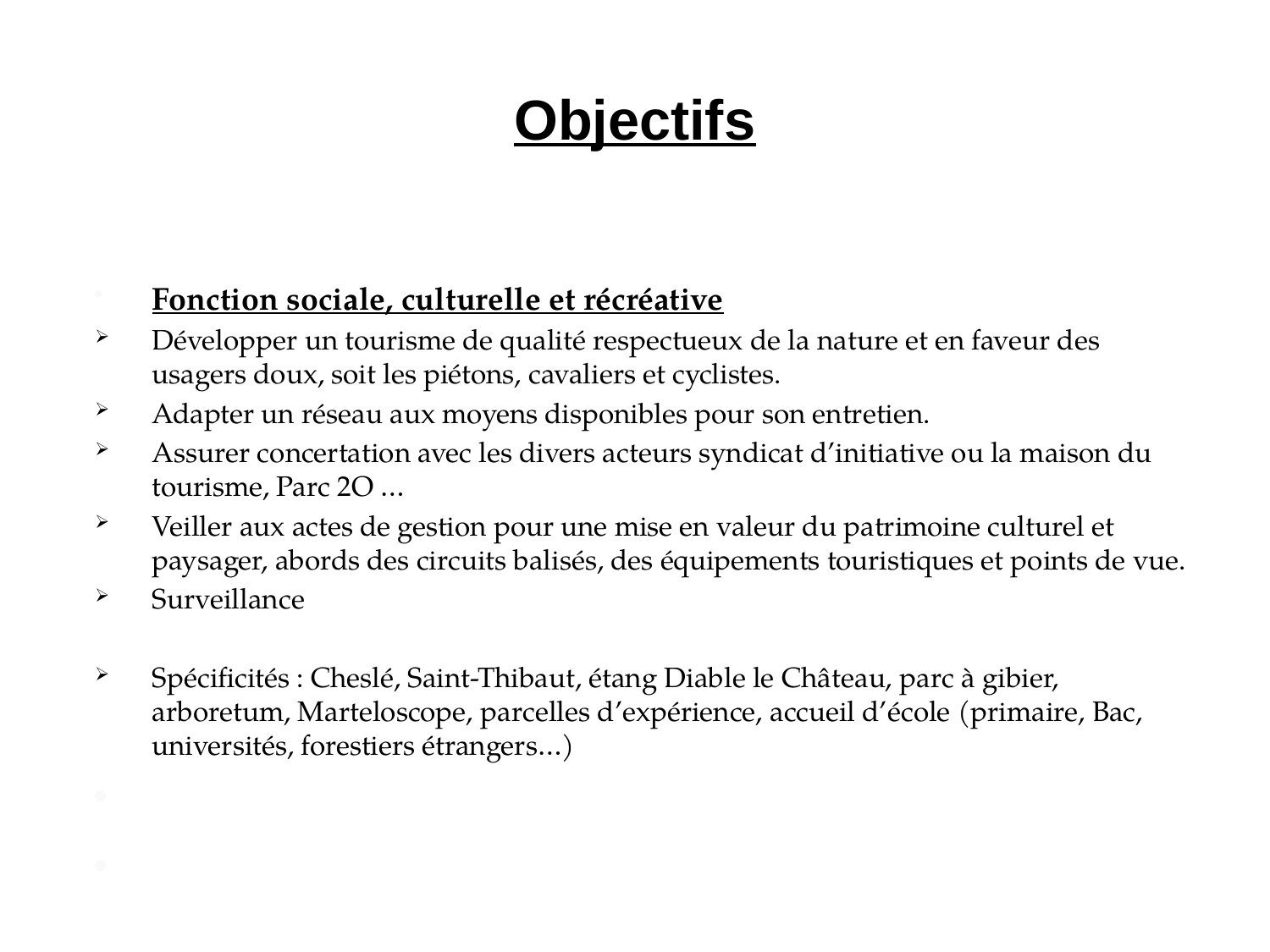

# Objectifs

Fonction sociale, culturelle et récréative
Développer un tourisme de qualité respectueux de la nature et en faveur des usagers doux, soit les piétons, cavaliers et cyclistes.
Adapter un réseau aux moyens disponibles pour son entretien.
Assurer concertation avec les divers acteurs syndicat d’initiative ou la maison du tourisme, Parc 2O …
Veiller aux actes de gestion pour une mise en valeur du patrimoine culturel et paysager, abords des circuits balisés, des équipements touristiques et points de vue.
Surveillance

Spécificités : Cheslé, Saint-Thibaut, étang Diable le Château, parc à gibier, arboretum, Marteloscope, parcelles d’expérience, accueil d’école (primaire, Bac, universités, forestiers étrangers…)